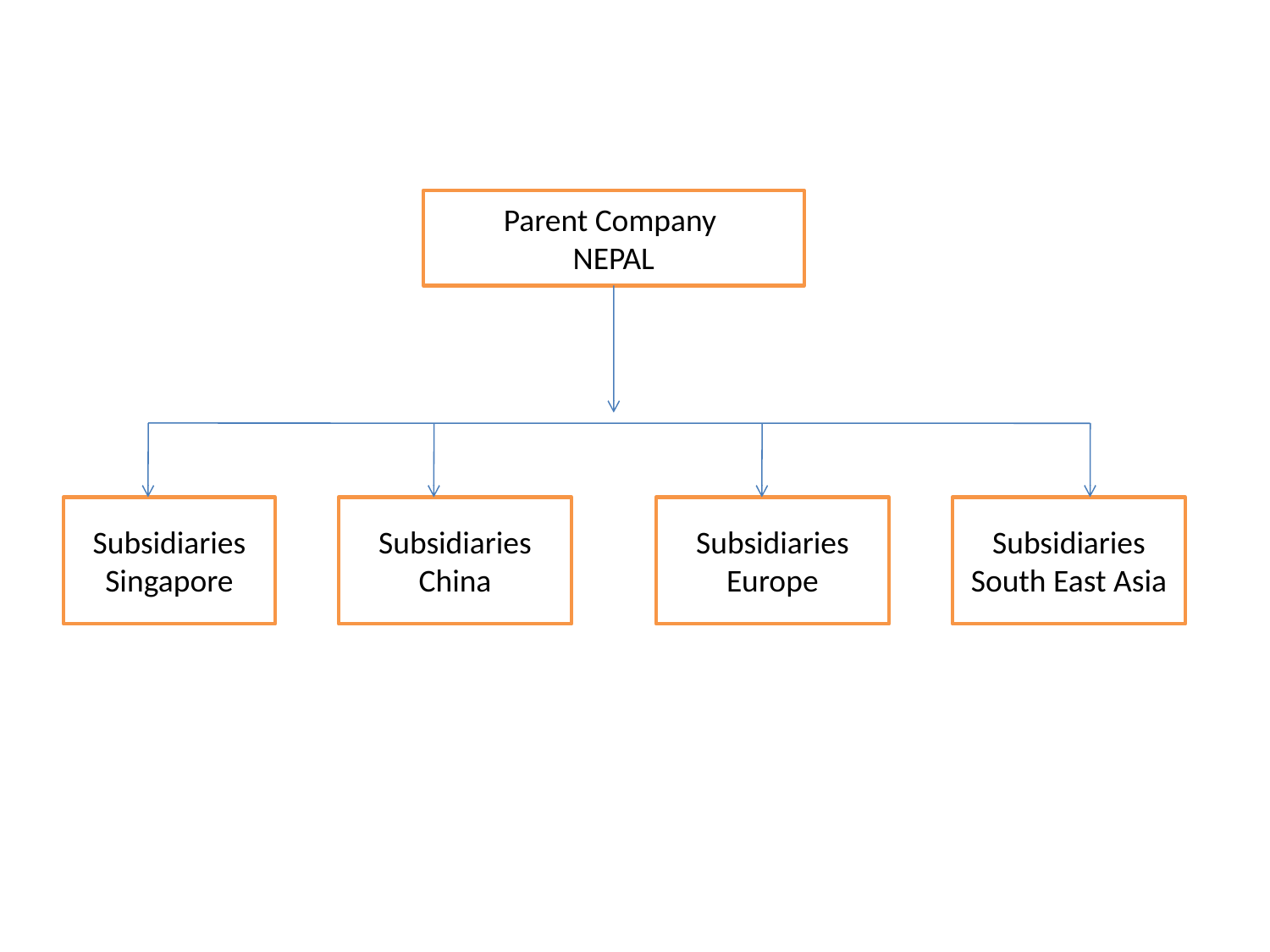

Parent Company
NEPAL
Subsidiaries
Singapore
Subsidiaries
China
Subsidiaries
Europe
Subsidiaries
South East Asia